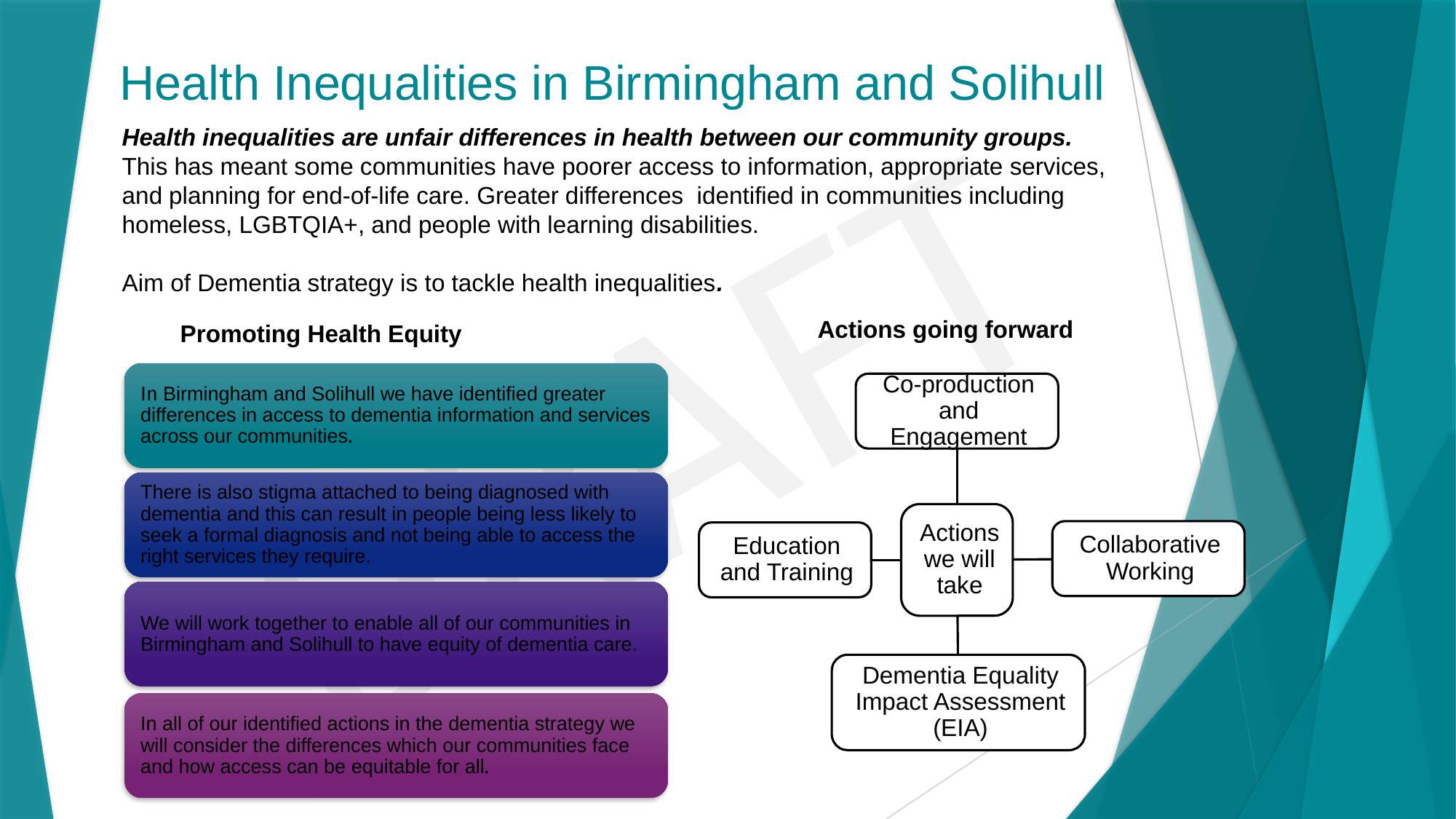

# Health Inequalities in Birmingham and Solihull
Health inequalities are unfair differences in health between our community groups.
This has meant some communities have poorer access to information, appropriate services, and planning for end-of-life care. Greater differences  identified in communities including homeless, LGBTQIA+, and people with learning disabilities.

Aim of Dementia strategy is to tackle health inequalities.
Actions going forward
Promoting Health Equity
In Birmingham and Solihull we have identified greater differences in access to dementia information and services across our communities.
There is also stigma attached to being diagnosed with dementia and this can result in people being less likely to seek a formal diagnosis and not being able to access the right services they require.
We will work together to enable all of our communities in Birmingham and Solihull to have equity of dementia care.
In all of our identified actions in the dementia strategy we will consider the differences which our communities face and how access can be equitable for all.
Actions we will take
Co-production and Engagement
Collaborative Working
Dementia Equality Impact Assessment (EIA)
Education and Training